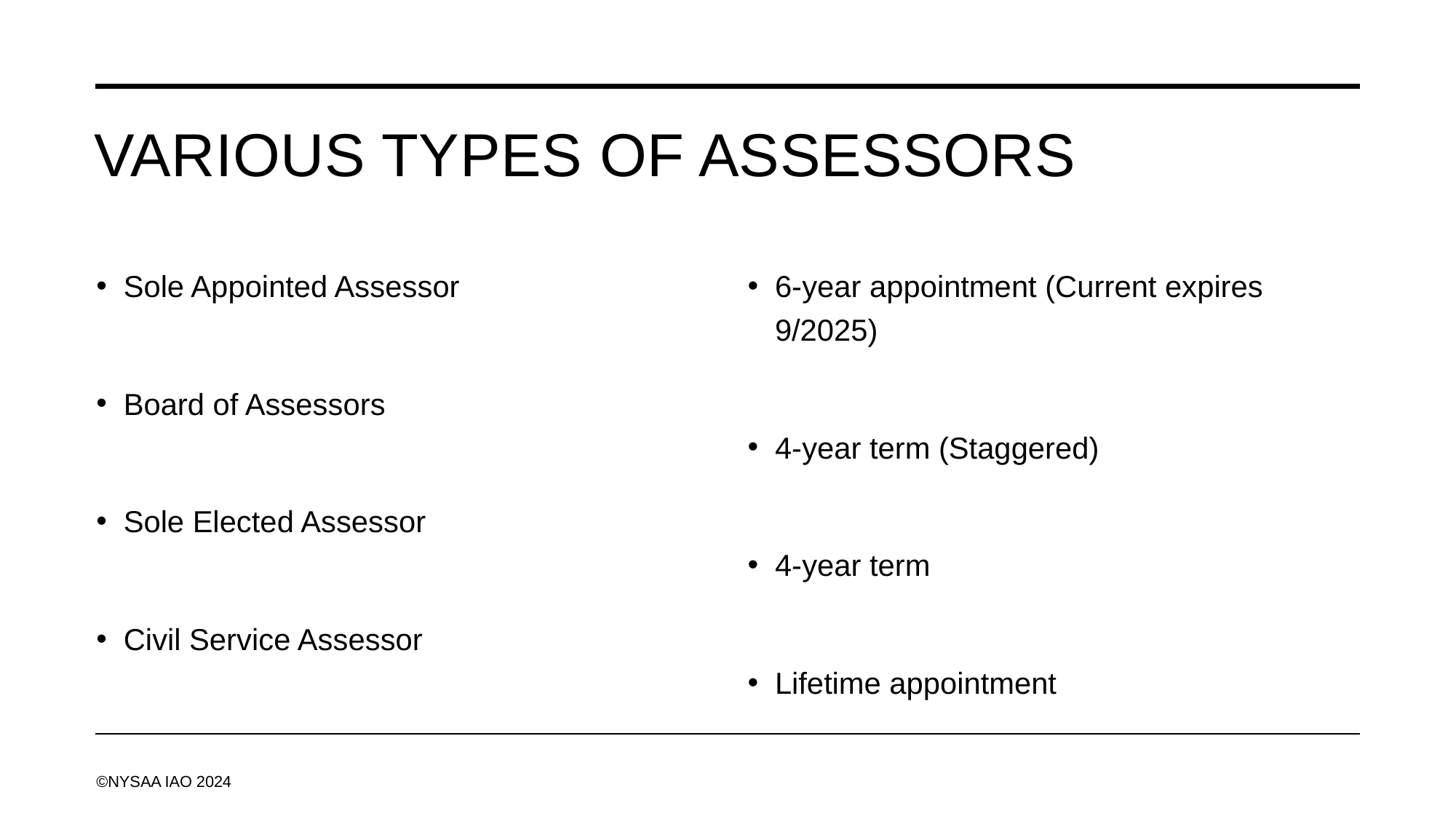

# Various types of assessors
Sole Appointed Assessor

Board of Assessors

Sole Elected Assessor

Civil Service Assessor
6-year appointment (Current expires 9/2025)

4-year term (Staggered)

4-year term

Lifetime appointment
©NYSAA IAO 2024